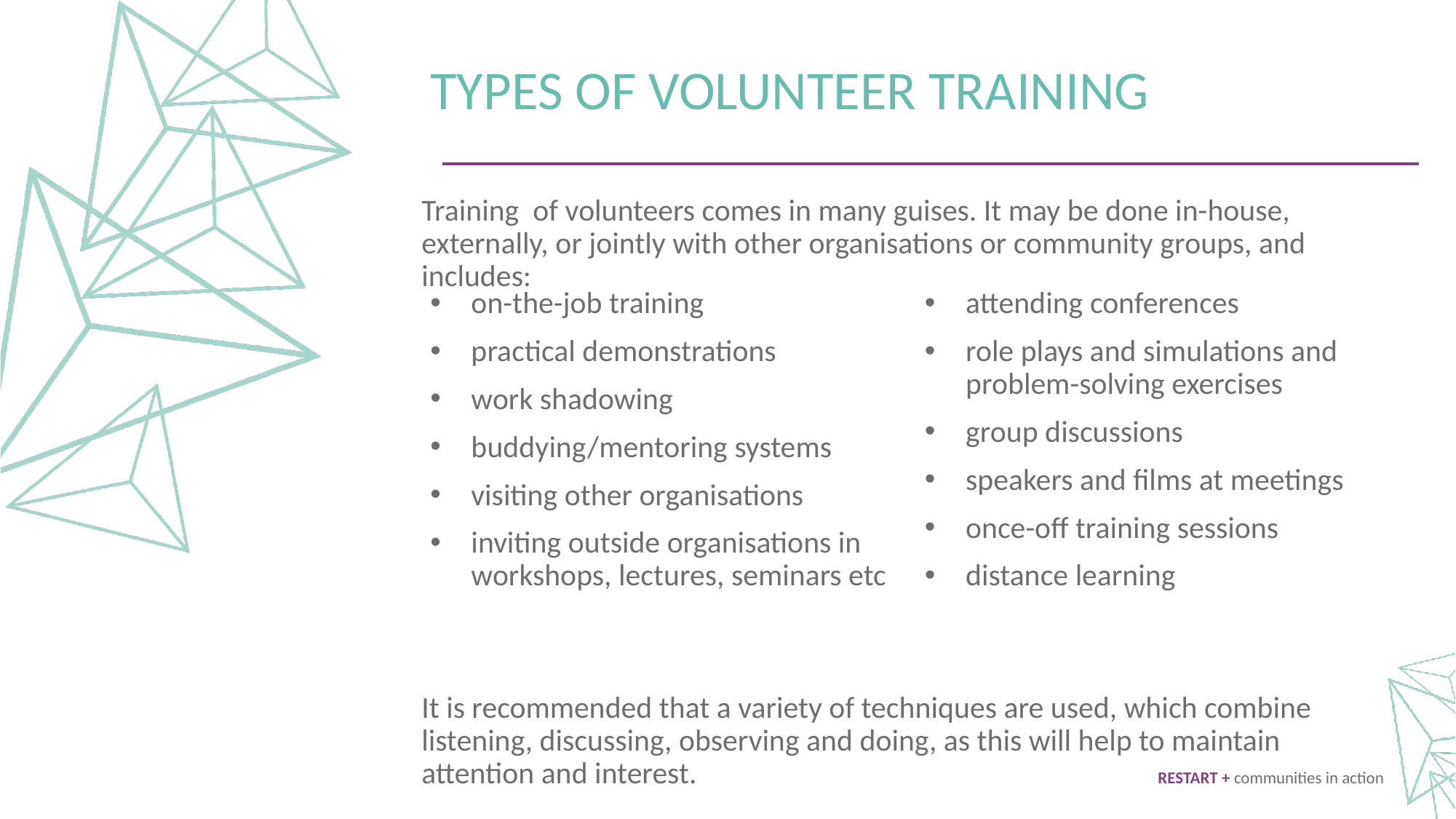

TYPES OF VOLUNTEER TRAINING
Training  of volunteers comes in many guises. It may be done in-house, externally, or jointly with other organisations or community groups, and includes:

It is recommended that a variety of techniques are used, which combine listening, discussing, observing and doing, as this will help to maintain attention and interest.

on-the-job training
practical demonstrations
work shadowing
buddying/mentoring systems
visiting other organisations
inviting outside organisations in workshops, lectures, seminars etc
attending conferences
role plays and simulations and problem-solving exercises
group discussions
speakers and films at meetings
once-off training sessions
distance learning